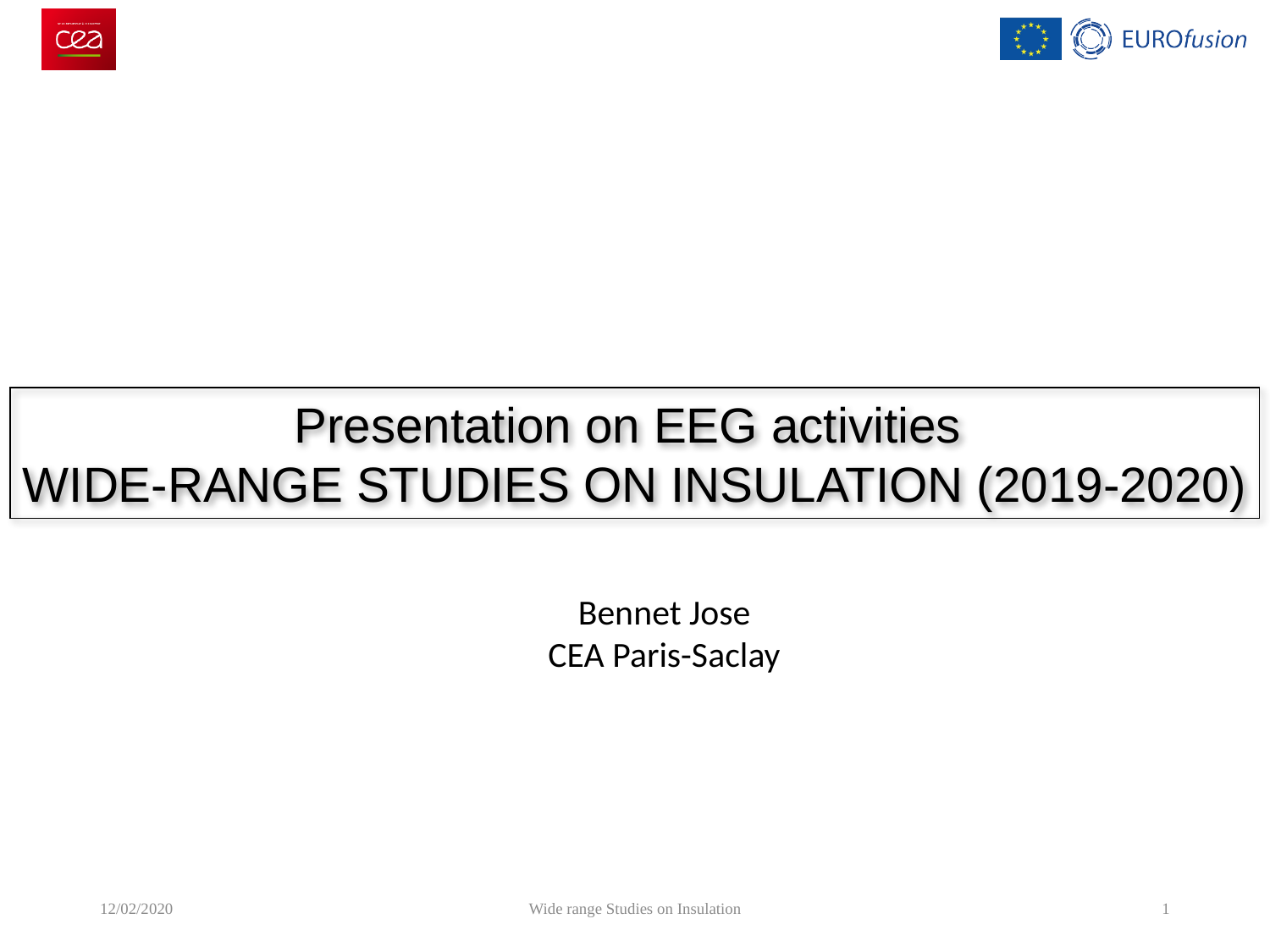

Presentation on EEG activities
Wide-Range Studies on Insulation (2019-2020)
Bennet Jose
CEA Paris-Saclay
12/02/2020
Wide range Studies on Insulation
1